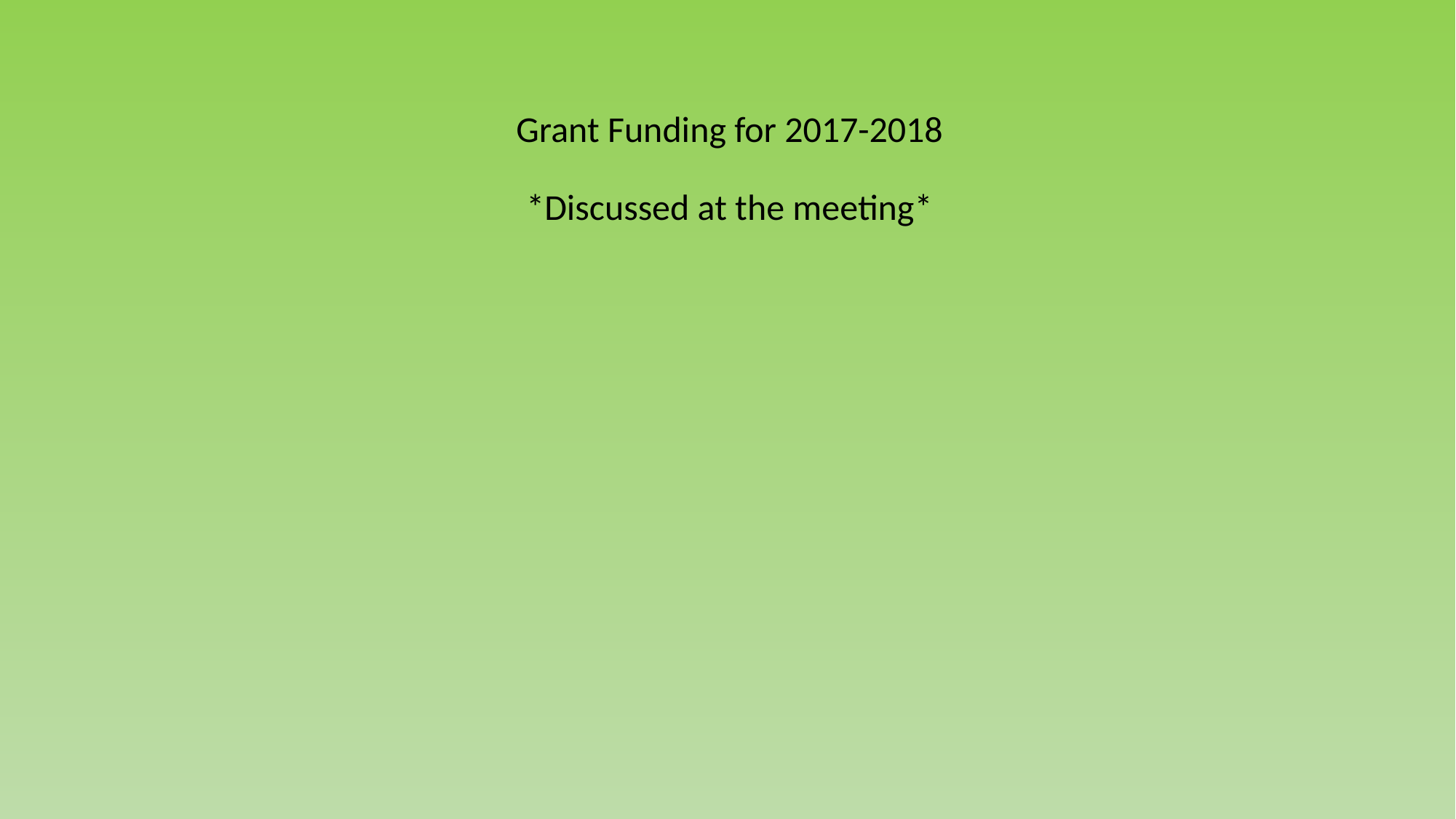

# Grant Funding for 2017-2018 *Discussed at the meeting*